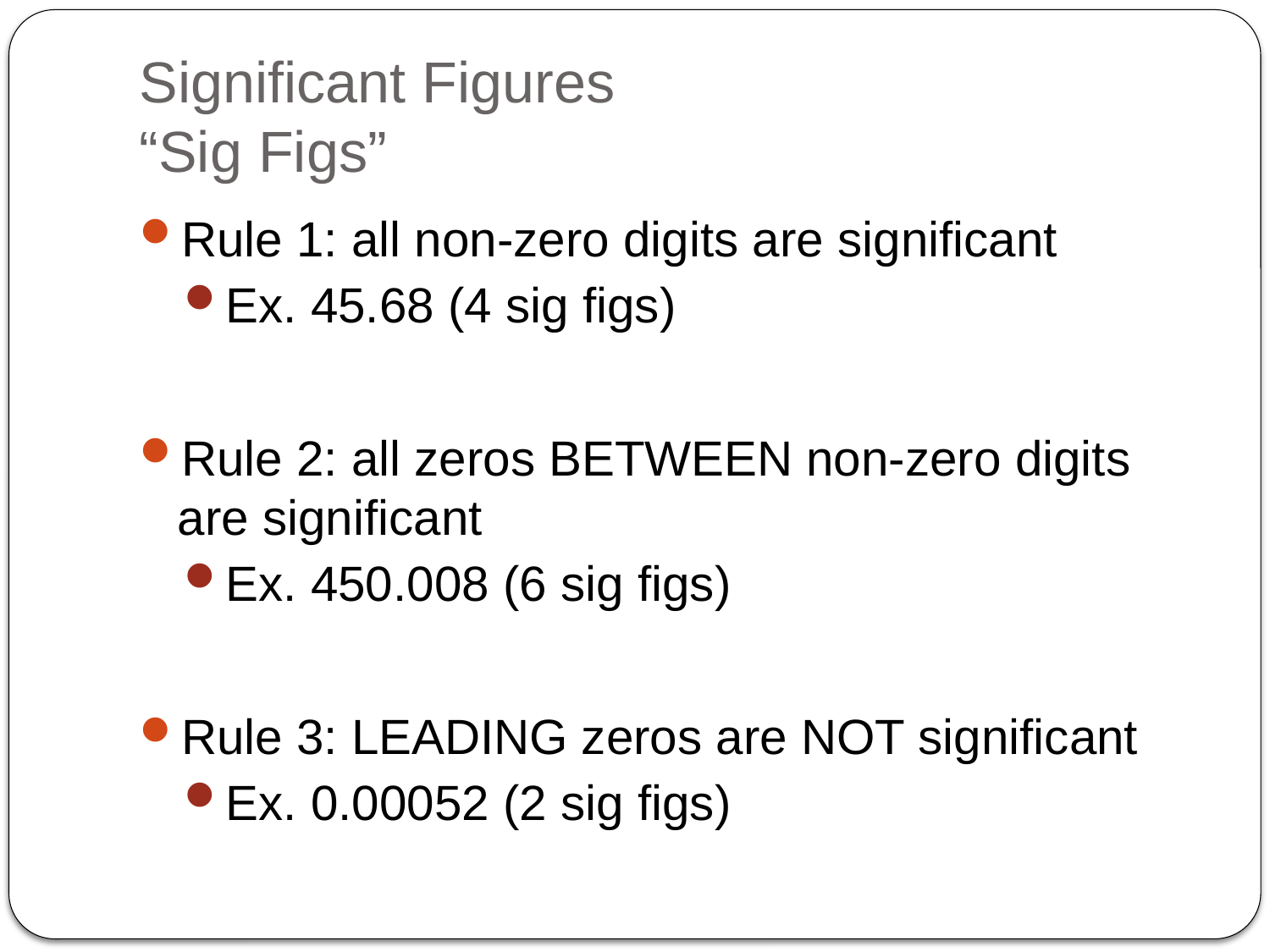

# Significant Figures “Sig Figs”
Rule 1: all non-zero digits are significant
Ex. 45.68 (4 sig figs)

Rule 2: all zeros BETWEEN non-zero digits are significant
Ex. 450.008 (6 sig figs)

Rule 3: LEADING zeros are NOT significant
Ex. 0.00052 (2 sig figs)